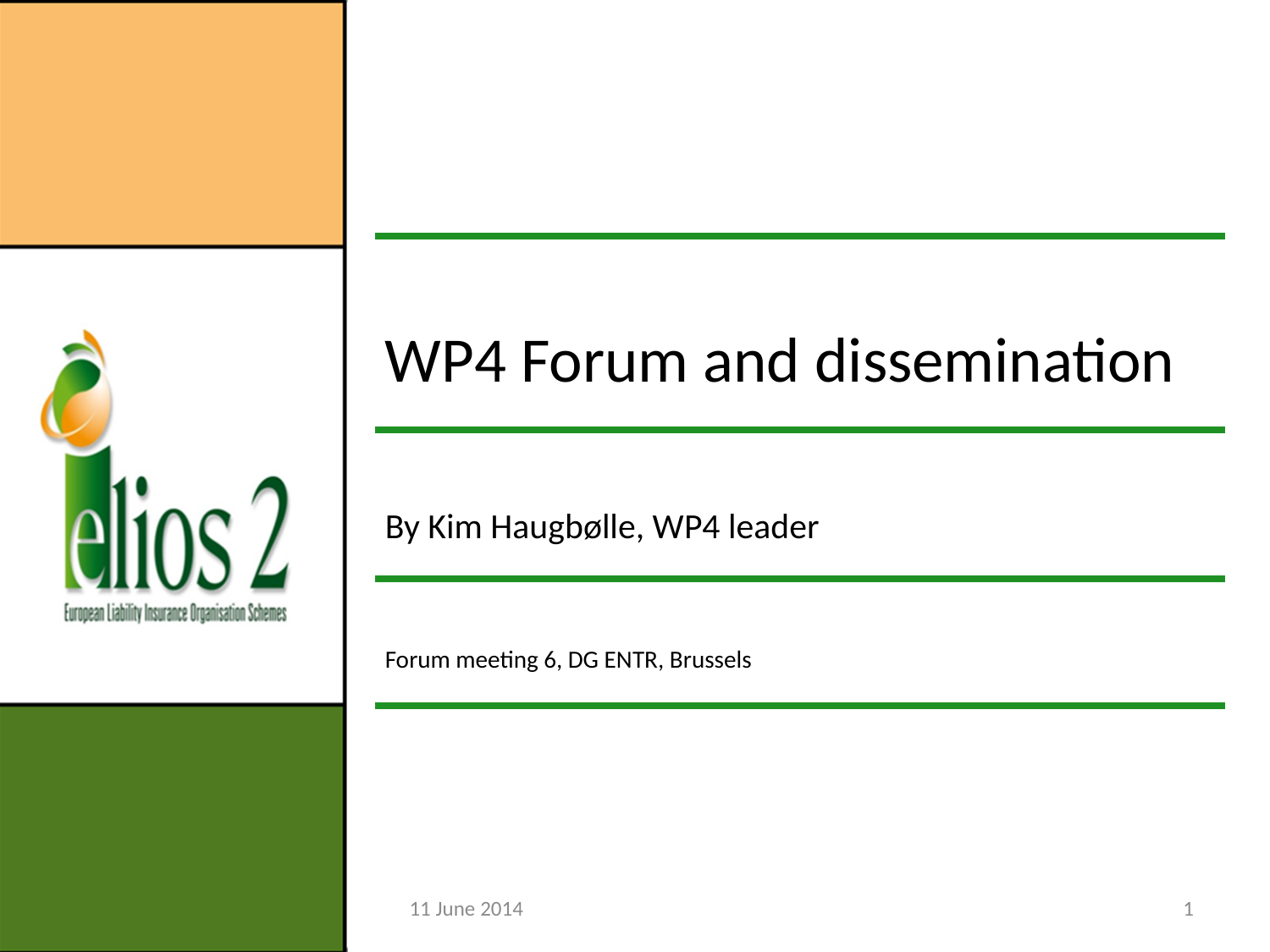

| WP4 Forum and dissemination |
| --- |
| By Kim Haugbølle, WP4 leader |
| Forum meeting 6, DG ENTR, Brussels |
11 June 2014
1